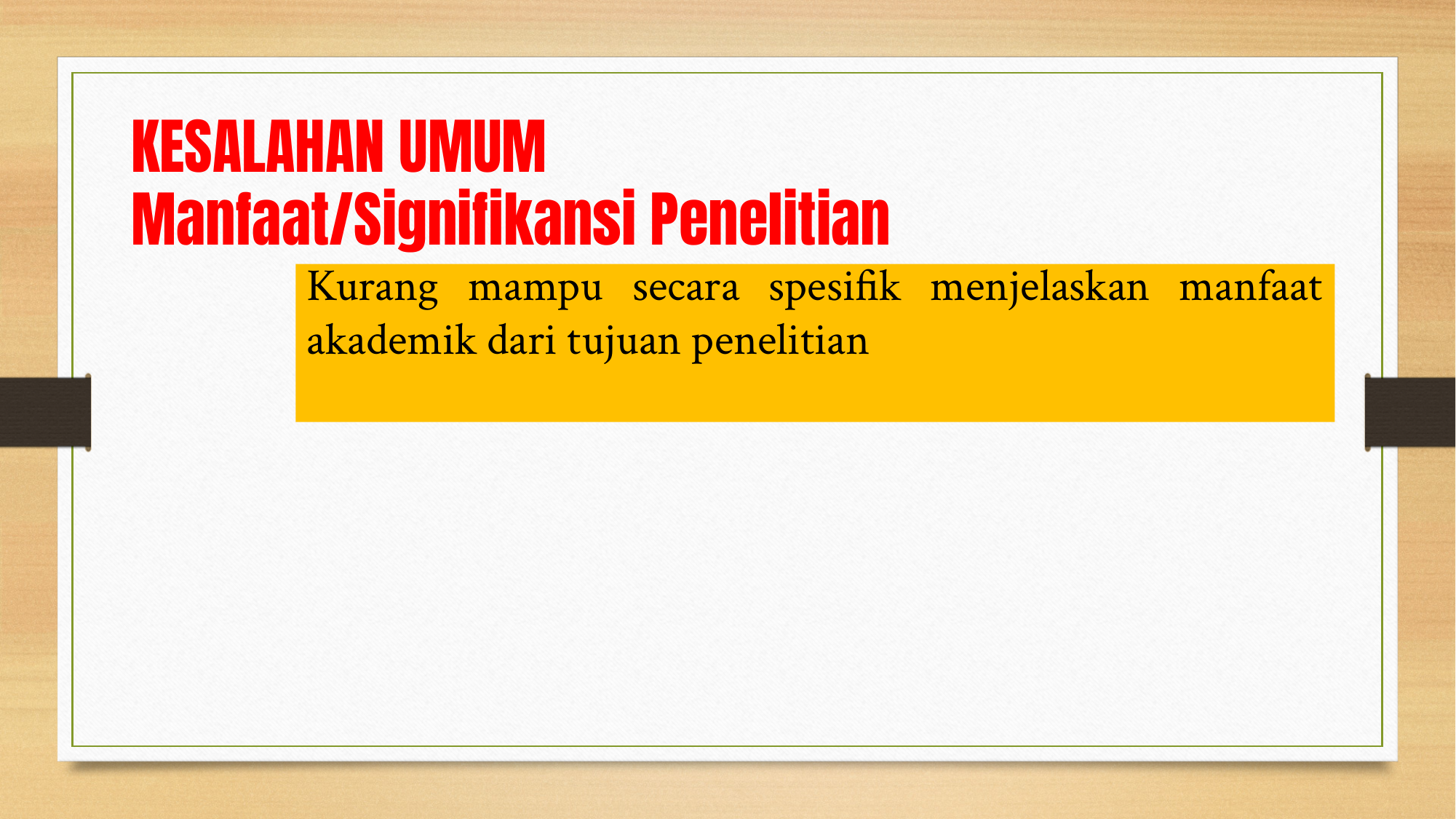

KESALAHAN UMUM
Manfaat/Signifikansi Penelitian
Kurang mampu secara spesifik menjelaskan manfaat akademik dari tujuan penelitian